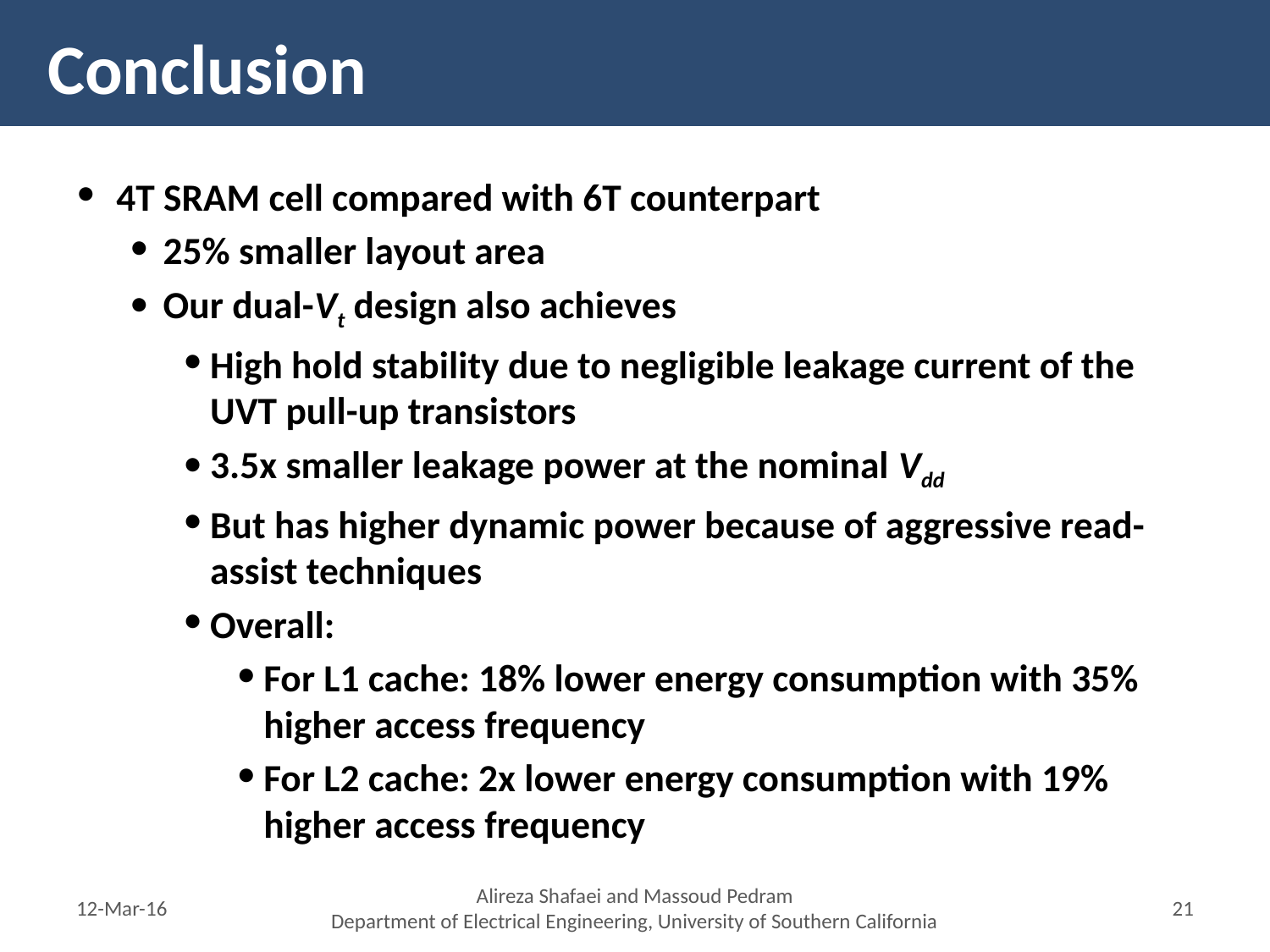

# Conclusion
4T SRAM cell compared with 6T counterpart
25% smaller layout area
Our dual-Vt design also achieves
High hold stability due to negligible leakage current of the UVT pull-up transistors
3.5x smaller leakage power at the nominal Vdd
But has higher dynamic power because of aggressive read-assist techniques
Overall:
For L1 cache: 18% lower energy consumption with 35% higher access frequency
For L2 cache: 2x lower energy consumption with 19% higher access frequency

12-Mar-16
Alireza Shafaei and Massoud Pedram
Department of Electrical Engineering, University of Southern California
21